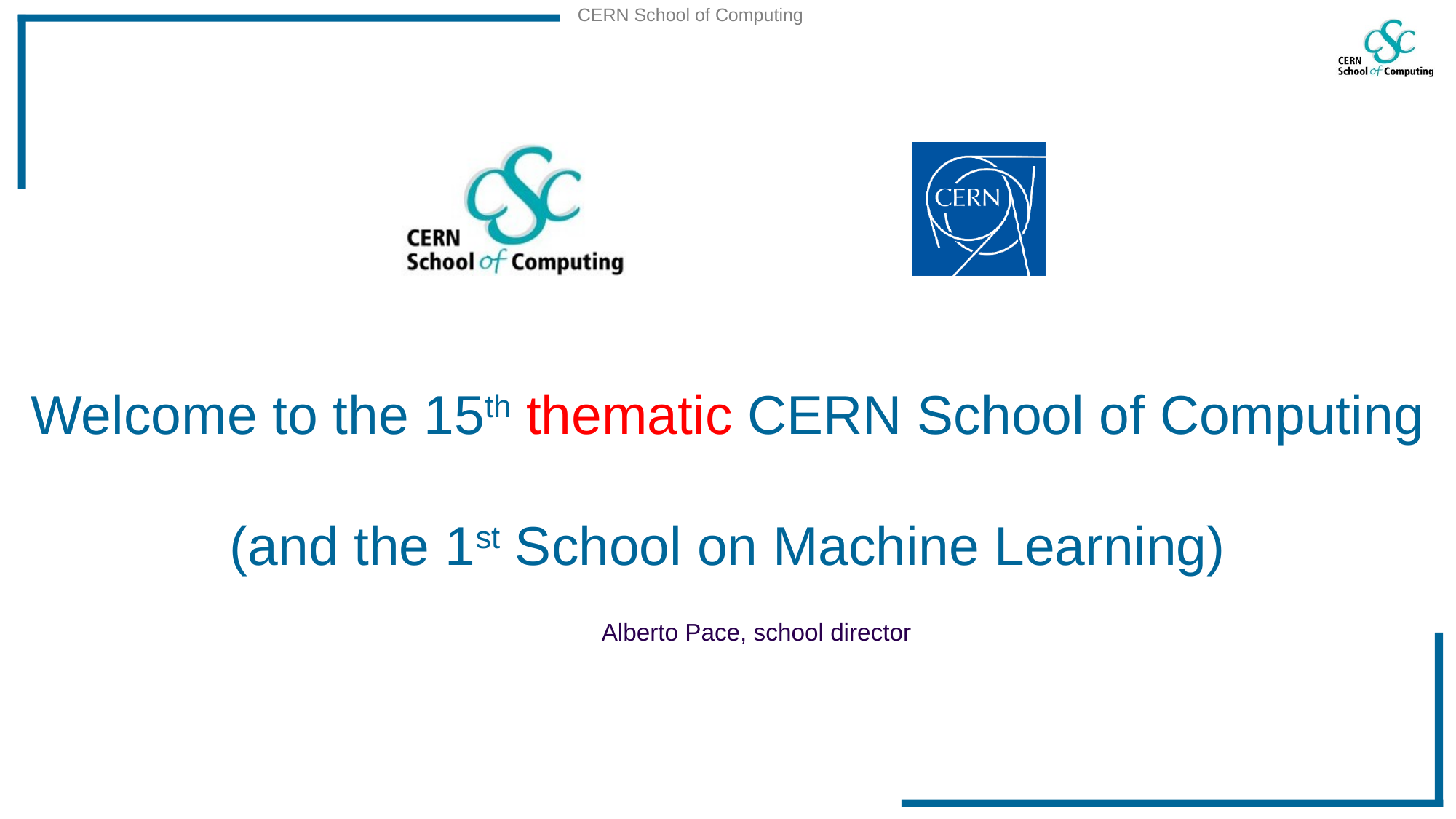

# Welcome to the 15th thematic CERN School of Computing (and the 1st School on Machine Learning)
Alberto Pace, school director